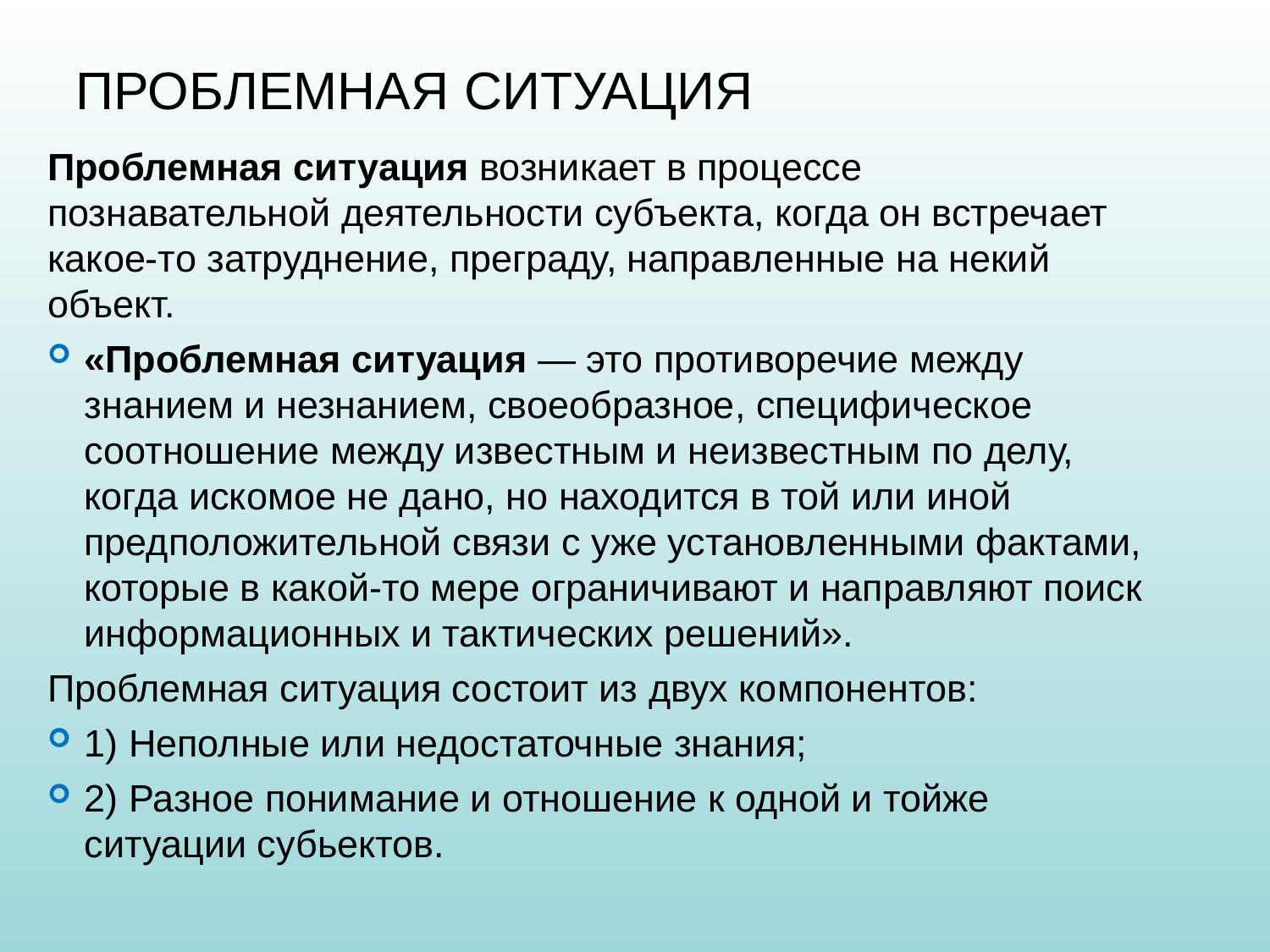

# Проблемная ситуация
Проблемная ситуация возникает в процессе познавательной деятельности субъекта, когда он встречает какое-то затруднение, преграду, направленные на некий объект.
«Проблем­ная ситуация — это противоречие между знанием и незнанием, своеобразное, специфическое соотношение между известным и неизвестным по делу, когда иско­мое не дано, но находится в той или иной предположи­тельной связи с уже установленными фактами, кото­рые в какой-то мере ограничивают и направляют поиск информационных и тактических решений».
Проблемная ситуация состоит из двух компо­нентов:
1) Неполные или недостаточные знания;
2) Разное понимание и отношение к одной и тойже ситуации субьектов.